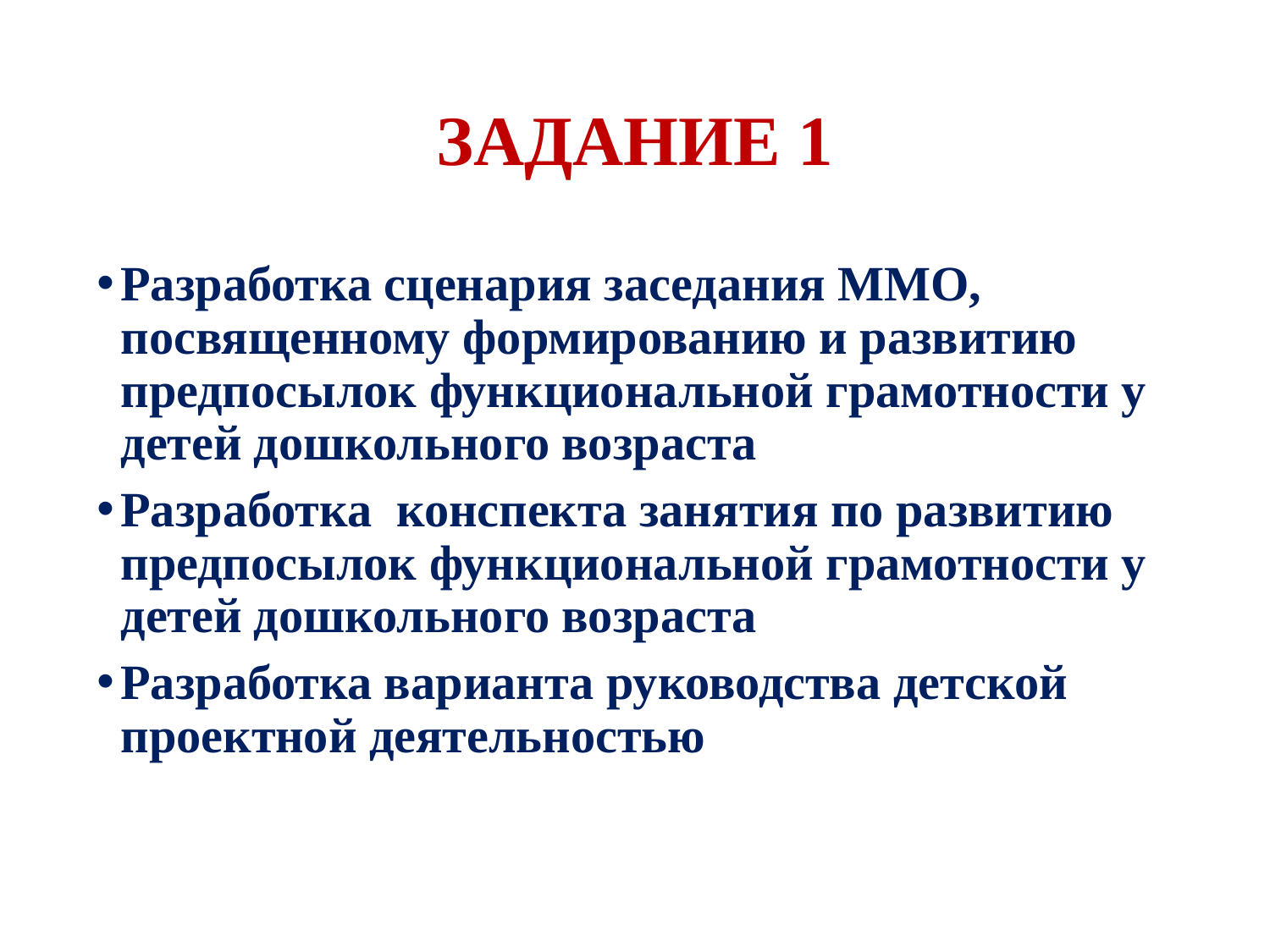

# ЗАДАНИЕ 1
Разработка сценария заседания ММО, посвященному формированию и развитию предпосылок функциональной грамотности у детей дошкольного возраста
Разработка  конспекта занятия по развитию предпосылок функциональной грамотности у детей дошкольного возраста
Разработка варианта руководства детской проектной деятельностью